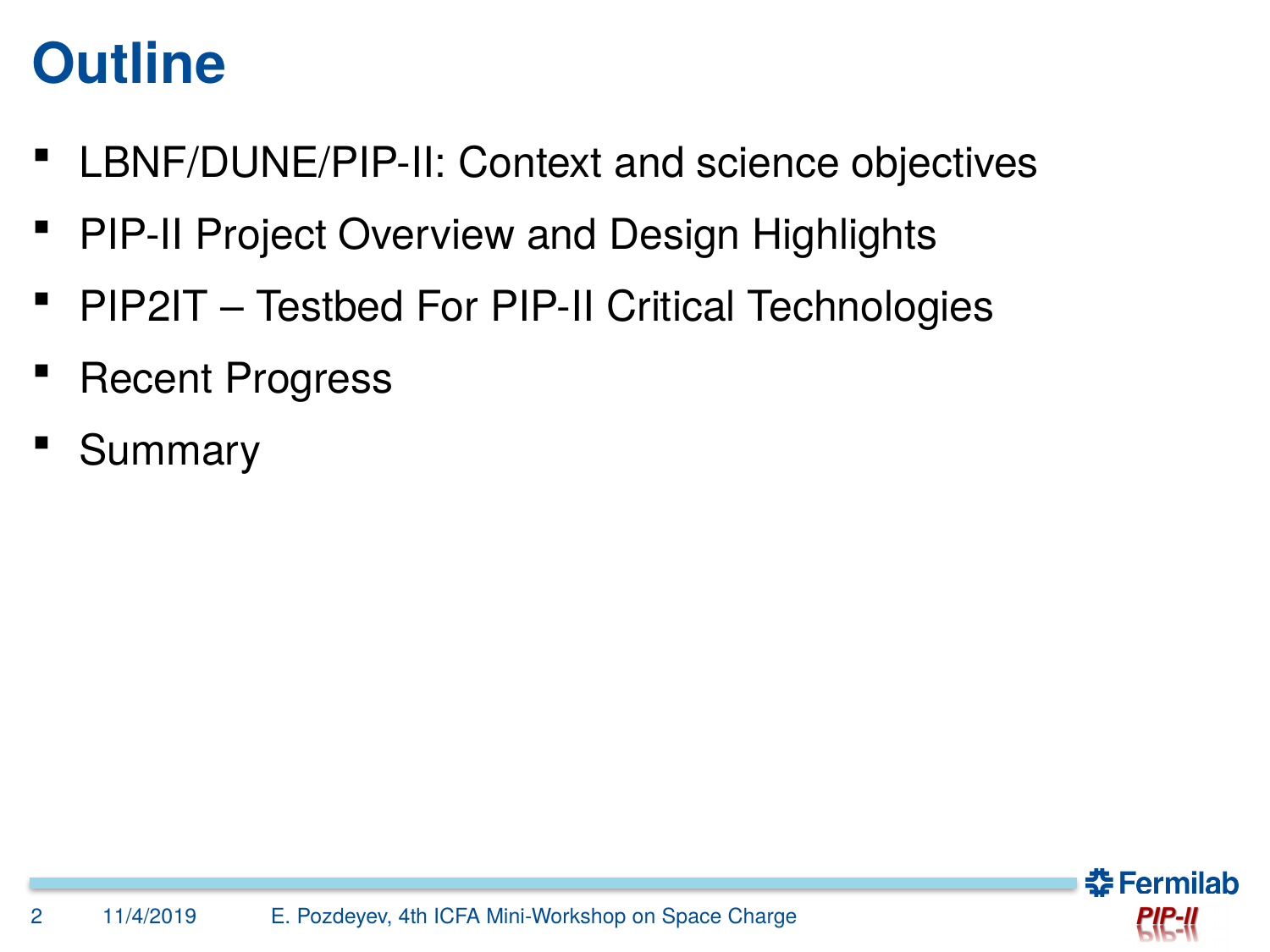

# Outline
LBNF/DUNE/PIP-II: Context and science objectives
PIP-II Project Overview and Design Highlights
PIP2IT – Testbed For PIP-II Critical Technologies
Recent Progress
Summary
2
11/4/2019
E. Pozdeyev, 4th ICFA Mini-Workshop on Space Charge